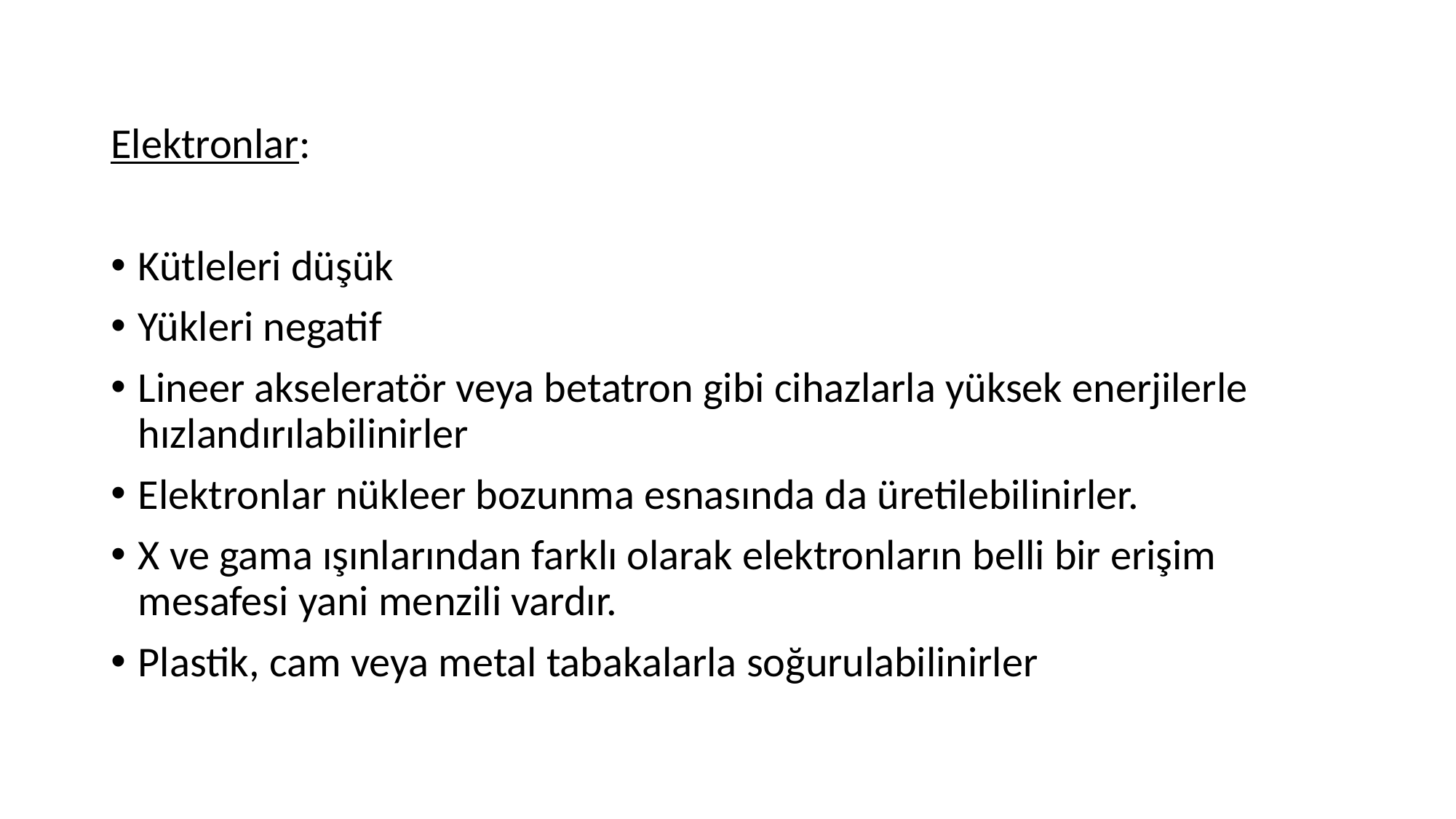

Elektronlar:

Kütleleri düşük
Yükleri negatif
Lineer akseleratör veya betatron gibi cihazlarla yüksek enerjilerle hızlandırılabilinirler
Elektronlar nükleer bozunma esnasında da üretilebilinirler.
X ve gama ışınlarından farklı olarak elektronların belli bir erişim mesafesi yani menzili vardır.
Plastik, cam veya metal tabakalarla soğurulabilinirler